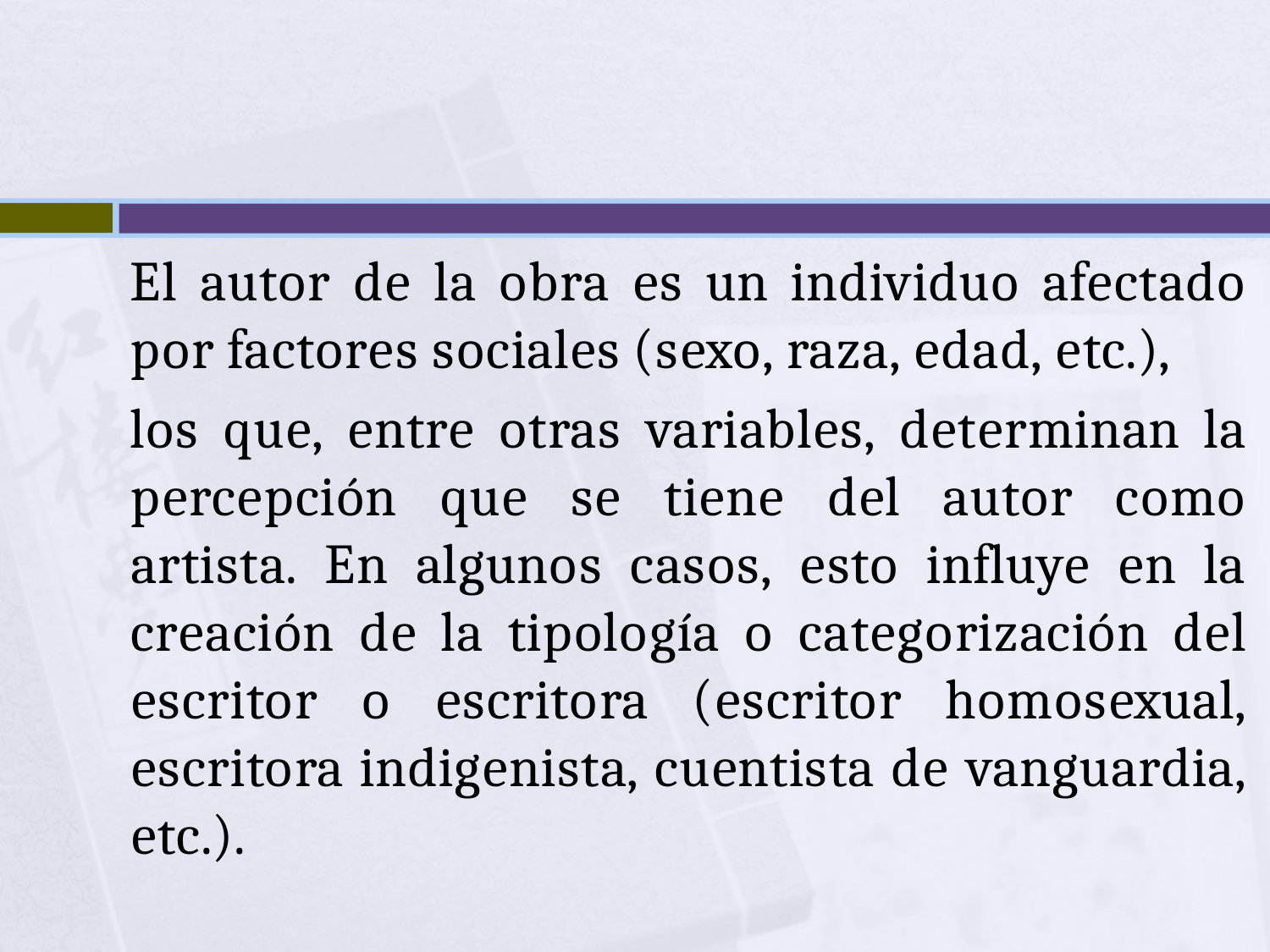

El autor de la obra es un individuo afectado por factores sociales (sexo, raza, edad, etc.),
los que, entre otras variables, determinan la percepción que se tiene del autor como artista. En algunos casos, esto influye en la creación de la tipología o categorización del escritor o escritora (escritor homosexual, escritora indigenista, cuentista de vanguardia, etc.).